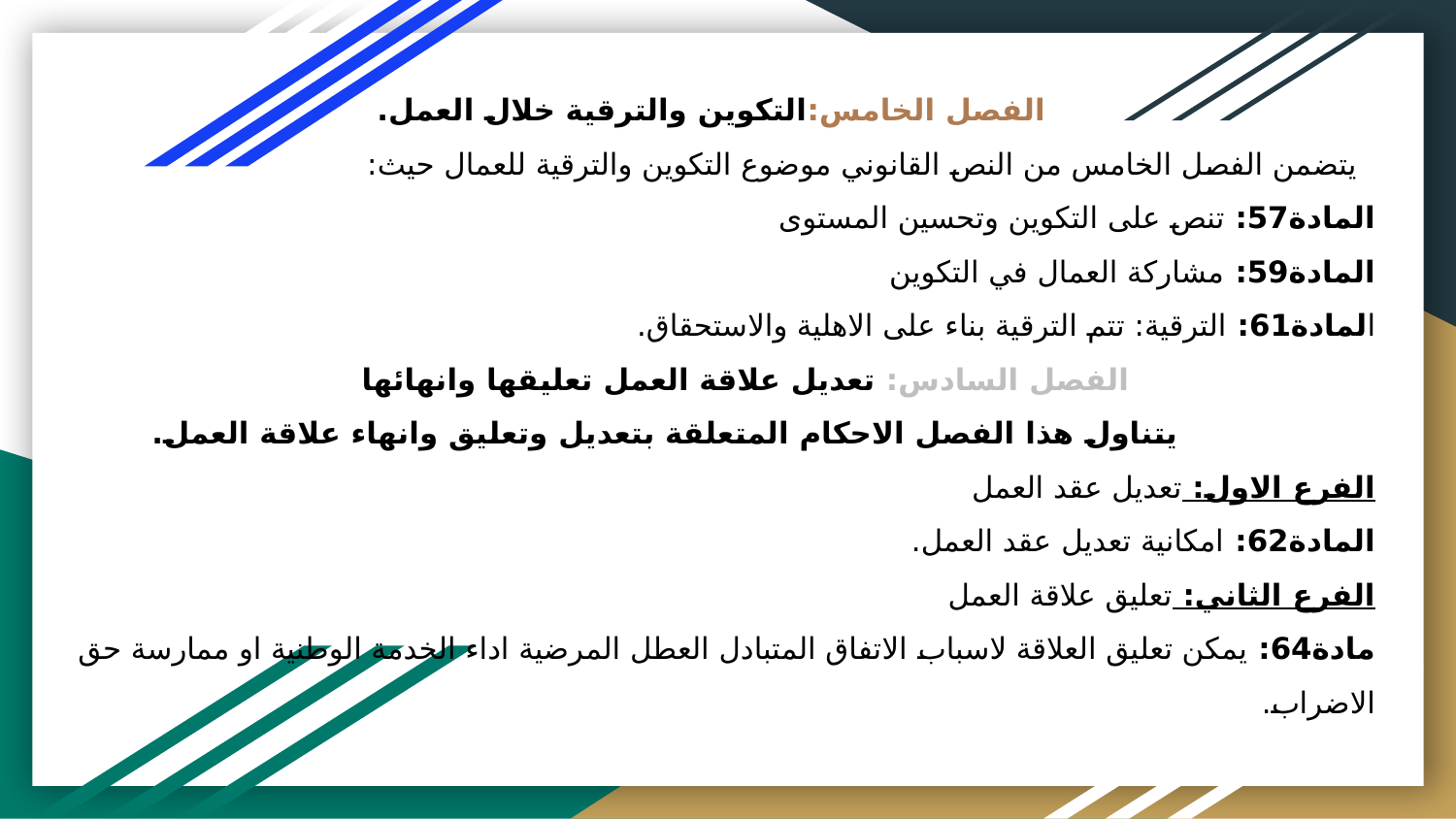

# الفصل الخامس:التكوين والترقية خلال العمل.
  يتضمن الفصل الخامس من النص القانوني موضوع التكوين والترقية للعمال حيث:
المادة57: تنص على التكوين وتحسين المستوى
المادة59: مشاركة العمال في التكوين
المادة61: الترقية: تتم الترقية بناء على الاهلية والاستحقاق.
                          الفصل السادس: تعديل علاقة العمل تعليقها وانهائها
                   يتناول هذا الفصل الاحكام المتعلقة بتعديل وتعليق وانهاء علاقة العمل.
الفرع الاول: تعديل عقد العمل
المادة62: امكانية تعديل عقد العمل.
الفرع الثاني: تعليق علاقة العمل
مادة64: يمكن تعليق العلاقة لاسباب الاتفاق المتبادل العطل المرضية اداء الخدمة الوطنية او ممارسة حق الاضراب.